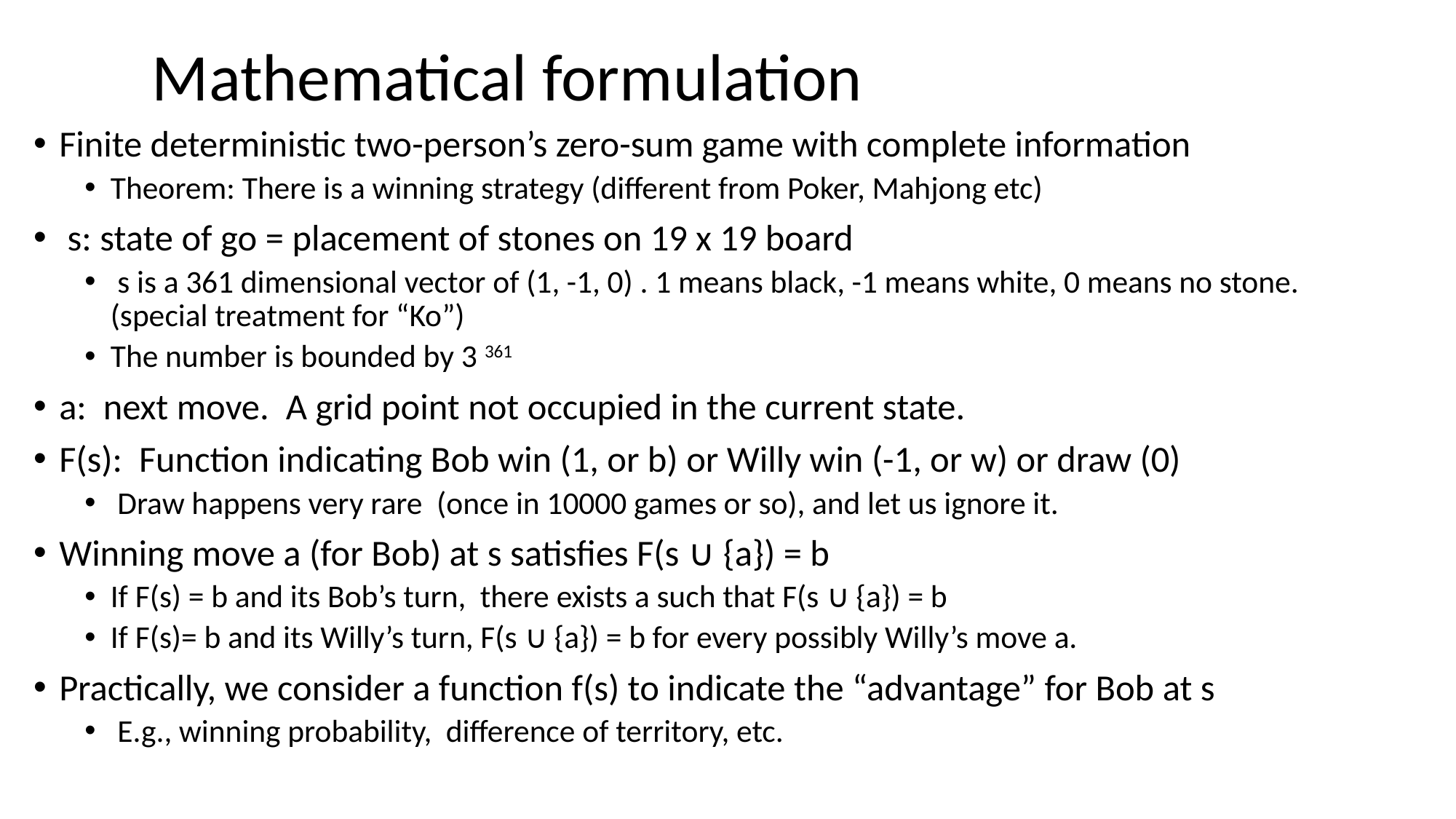

# Mathematical formulation
Finite deterministic two-person’s zero-sum game with complete information
Theorem: There is a winning strategy (different from Poker, Mahjong etc)
 s: state of go = placement of stones on 19 x 19 board
 s is a 361 dimensional vector of (1, -1, 0) . 1 means black, -1 means white, 0 means no stone.   (special treatment for “Ko”)
The number is bounded by 3 361
a:  next move.  A grid point not occupied in the current state.
F(s):  Function indicating Bob win (1, or b) or Willy win (-1, or w) or draw (0)
 Draw happens very rare  (once in 10000 games or so), and let us ignore it.
Winning move a (for Bob) at s satisfies F(s ∪ {a}) = b
If F(s) = b and its Bob’s turn,  there exists a such that F(s ∪ {a}) = b
If F(s)= b and its Willy’s turn, F(s ∪ {a}) = b for every possibly Willy’s move a.
Practically, we consider a function f(s) to indicate the “advantage” for Bob at s
 E.g., winning probability,  difference of territory, etc.